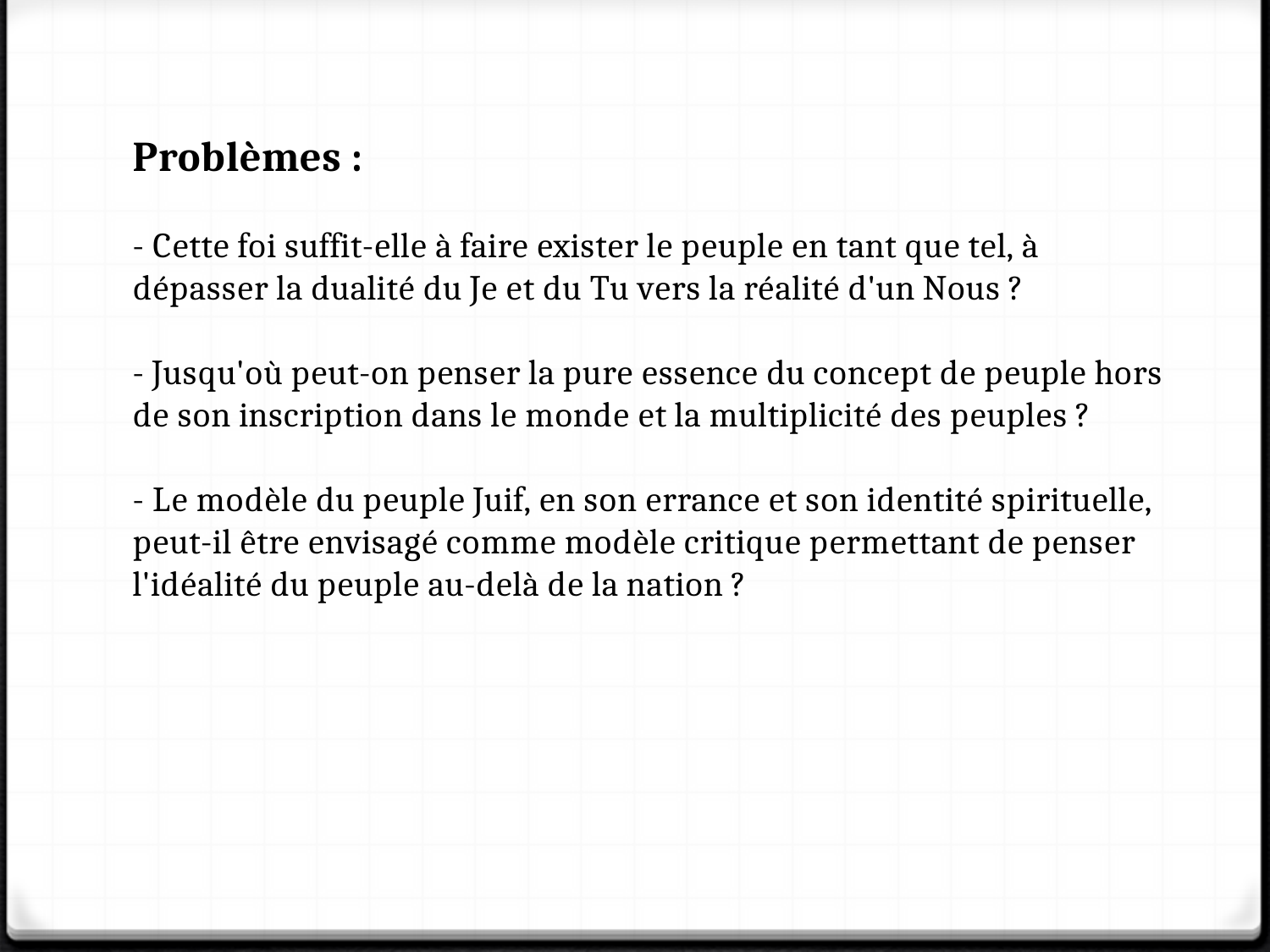

Problèmes :

- Cette foi suffit-elle à faire exister le peuple en tant que tel, à dépasser la dualité du Je et du Tu vers la réalité d'un Nous ?

- Jusqu'où peut-on penser la pure essence du concept de peuple hors de son inscription dans le monde et la multiplicité des peuples ?

- Le modèle du peuple Juif, en son errance et son identité spirituelle, peut-il être envisagé comme modèle critique permettant de penser l'idéalité du peuple au-delà de la nation ?